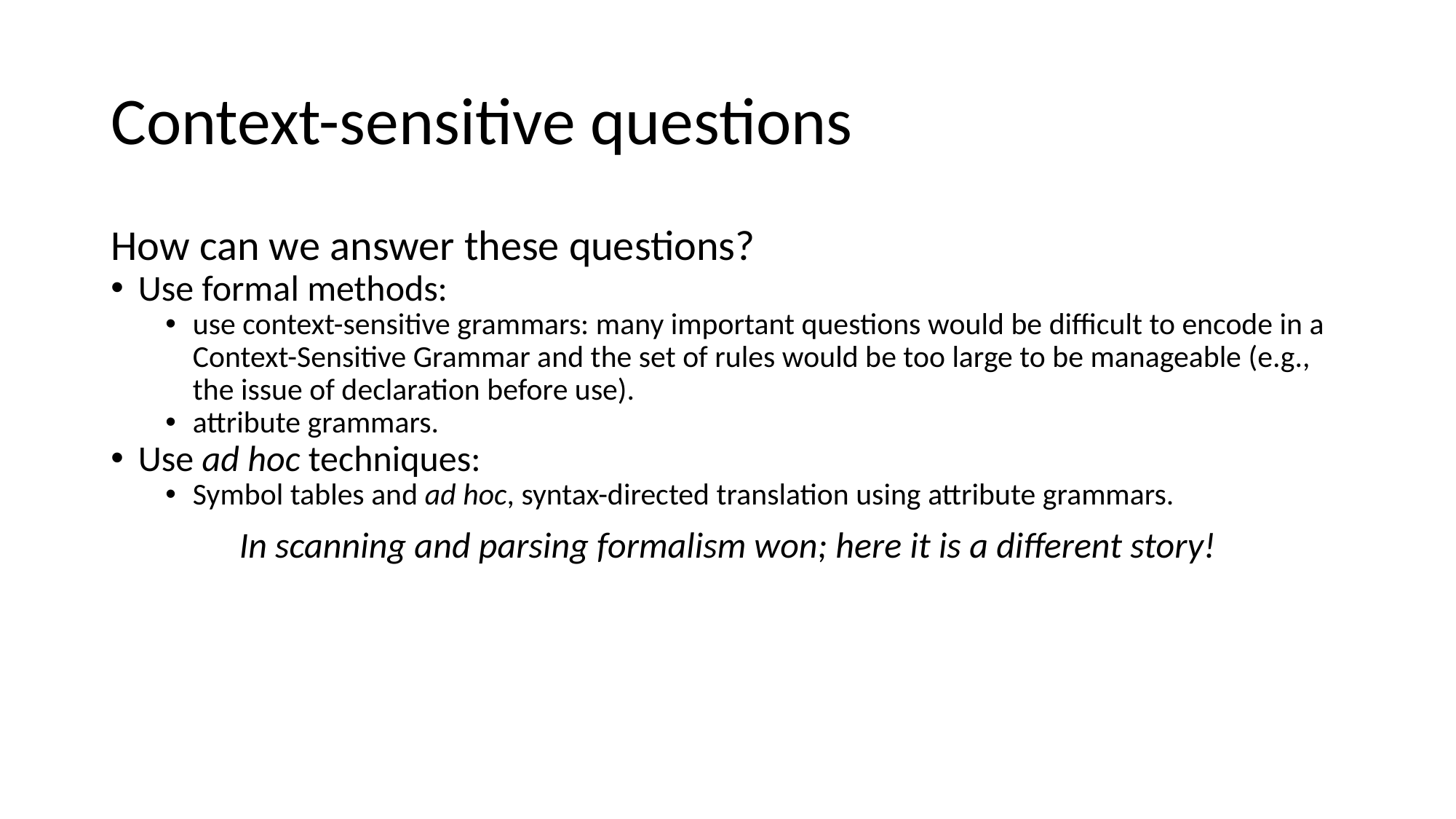

# Context-sensitive questions
How can we answer these questions?
Use formal methods:
use context-sensitive grammars: many important questions would be difficult to encode in a Context-Sensitive Grammar and the set of rules would be too large to be manageable (e.g., the issue of declaration before use).
attribute grammars.
Use ad hoc techniques:
Symbol tables and ad hoc, syntax-directed translation using attribute grammars.
In scanning and parsing formalism won; here it is a different story!